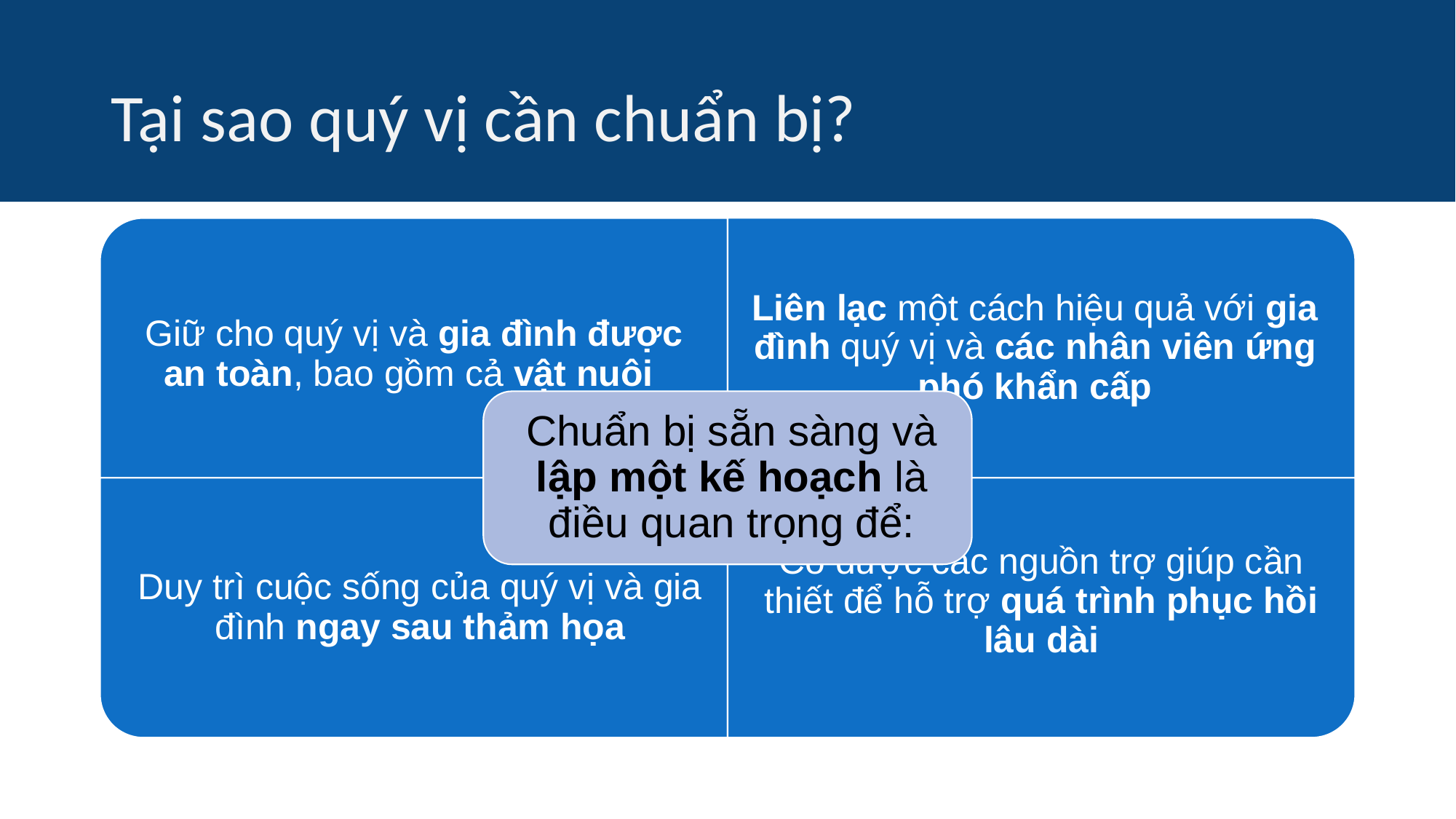

# Tại sao quý vị cần chuẩn bị?
Giữ cho quý vị và gia đình được an toàn, bao gồm cả vật nuôi
Liên lạc một cách hiệu quả với gia đình quý vị và các nhân viên ứng phó khẩn cấp
Duy trì cuộc sống của quý vị và gia đình ngay sau thảm họa
Có được các nguồn trợ giúp cần thiết để hỗ trợ quá trình phục hồi lâu dài
Chuẩn bị sẵn sàng và lập một kế hoạch là điều quan trọng để: